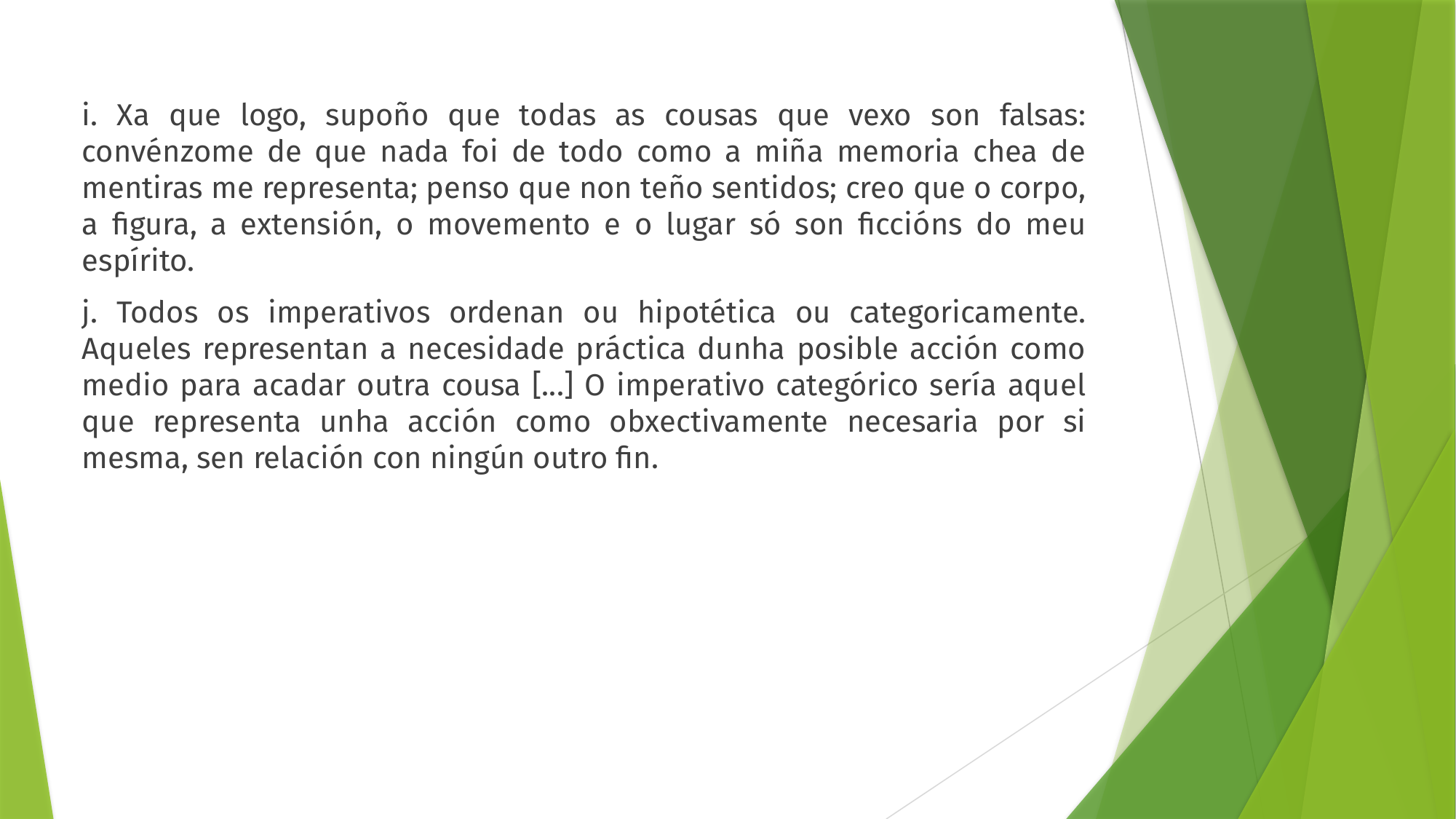

i. Xa que logo, supoño que todas as cousas que vexo son falsas: convénzome de que nada foi de todo como a miña memoria chea de mentiras me representa; penso que non teño sentidos; creo que o corpo, a figura, a extensión, o movemento e o lugar só son ficcións do meu espírito.
j. Todos os imperativos ordenan ou hipotética ou categoricamente. Aqueles representan a necesidade práctica dunha posible acción como medio para acadar outra cousa [...] O imperativo categórico sería aquel que representa unha acción como obxectivamente necesaria por si mesma, sen relación con ningún outro fin.